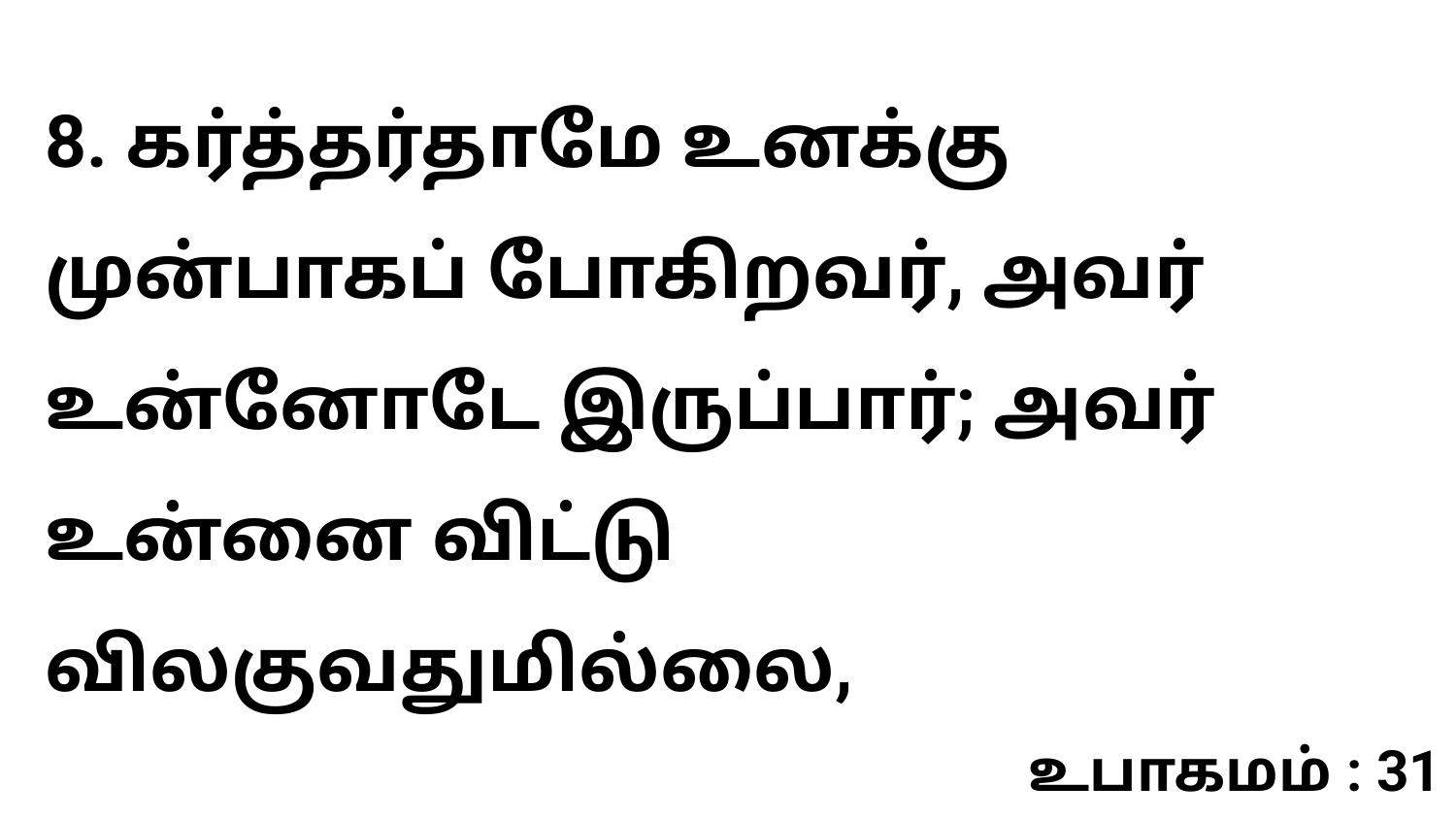

8. கர்த்தர்தாமே உனக்கு முன்பாகப் போகிறவர், அவர் உன்னோடே இருப்பார்; அவர் உன்னை விட்டு விலகுவதுமில்லை,
உபாகமம் : 31